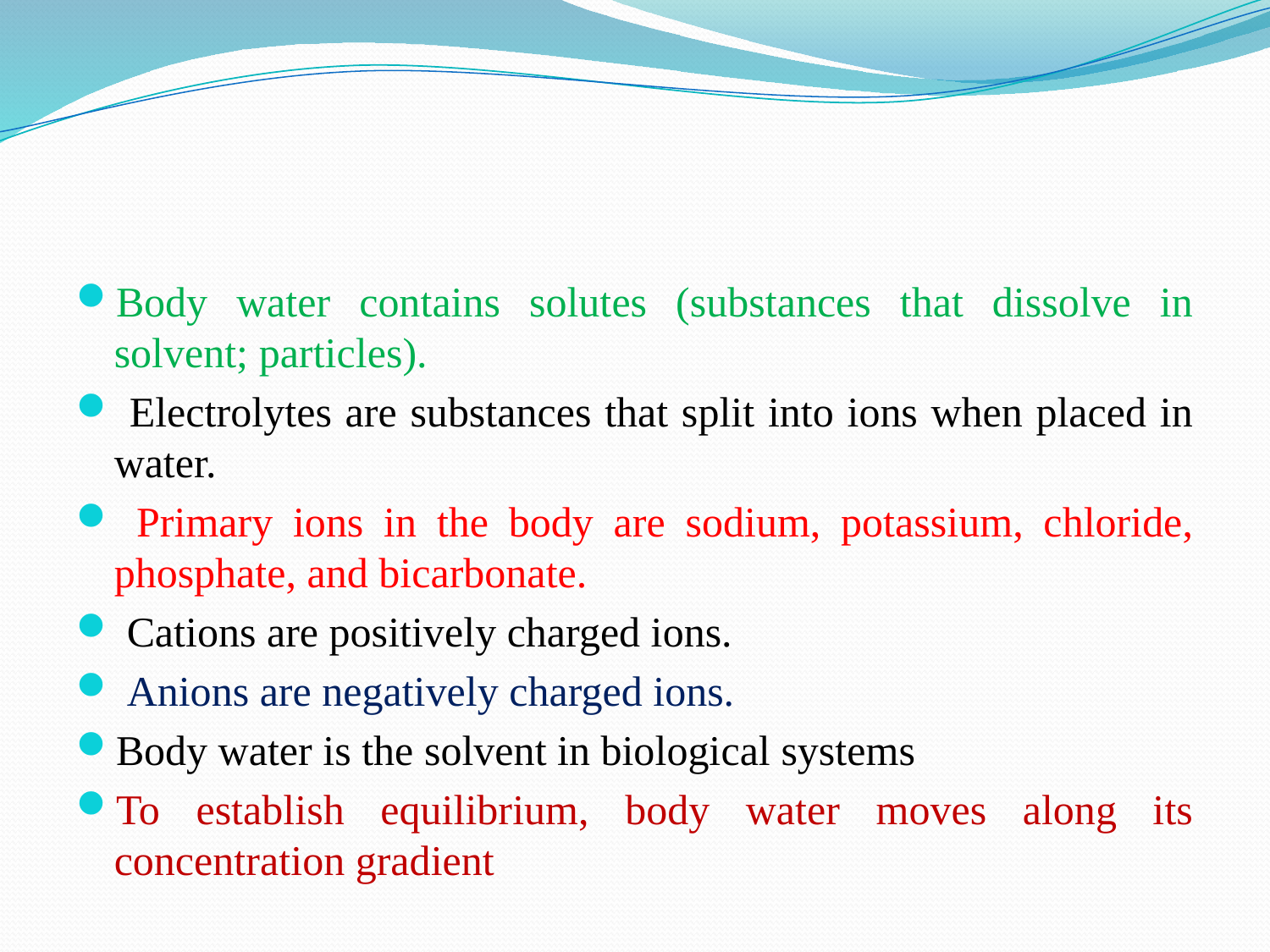

Body water contains solutes (substances that dissolve in solvent; particles).
 Electrolytes are substances that split into ions when placed in water.
 Primary ions in the body are sodium, potassium, chloride, phosphate, and bicarbonate.
 Cations are positively charged ions.
 Anions are negatively charged ions.
Body water is the solvent in biological systems
To establish equilibrium, body water moves along its concentration gradient